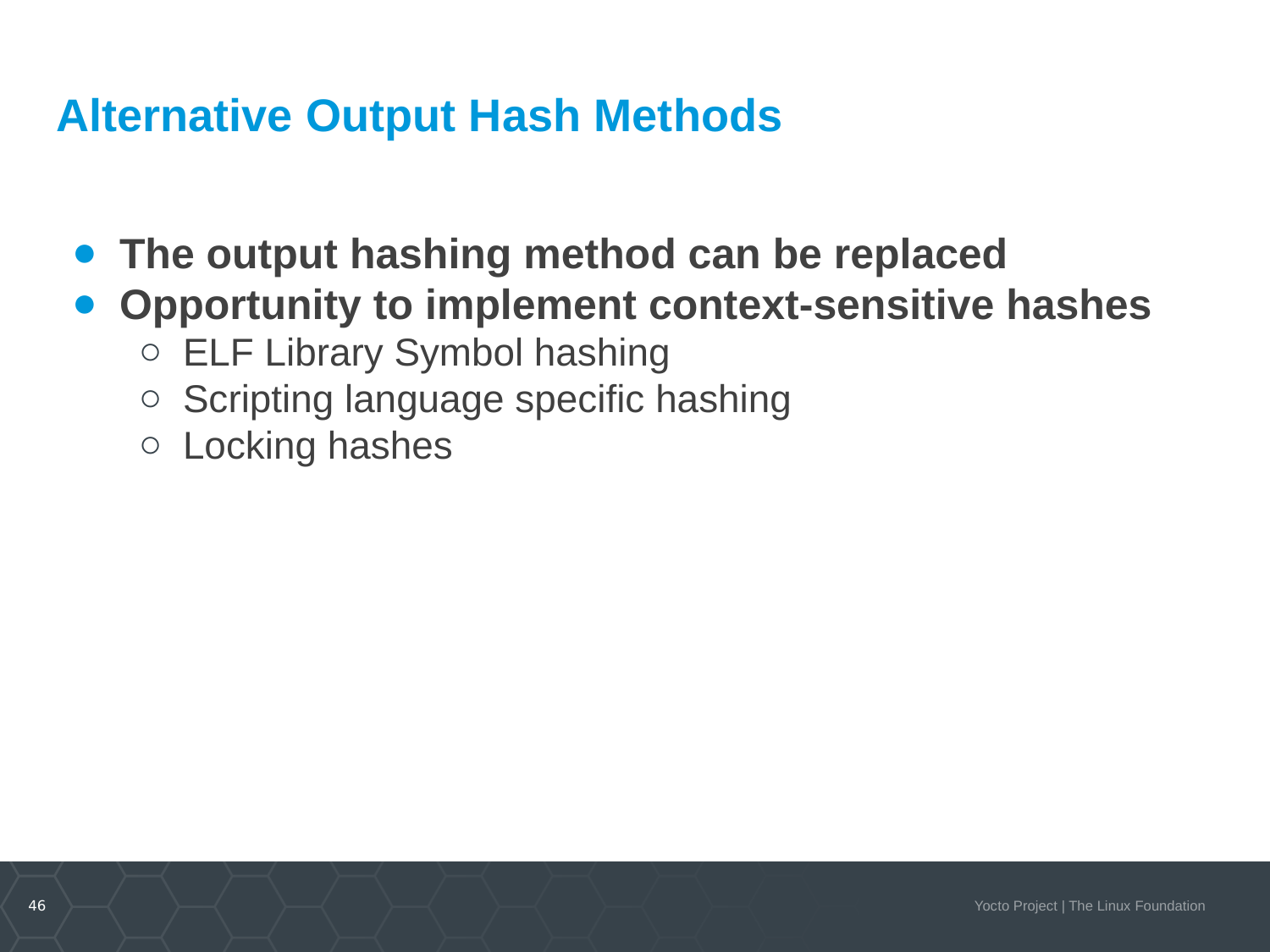

# Alternative Output Hash Methods
The output hashing method can be replaced
Opportunity to implement context-sensitive hashes
ELF Library Symbol hashing
Scripting language specific hashing
Locking hashes